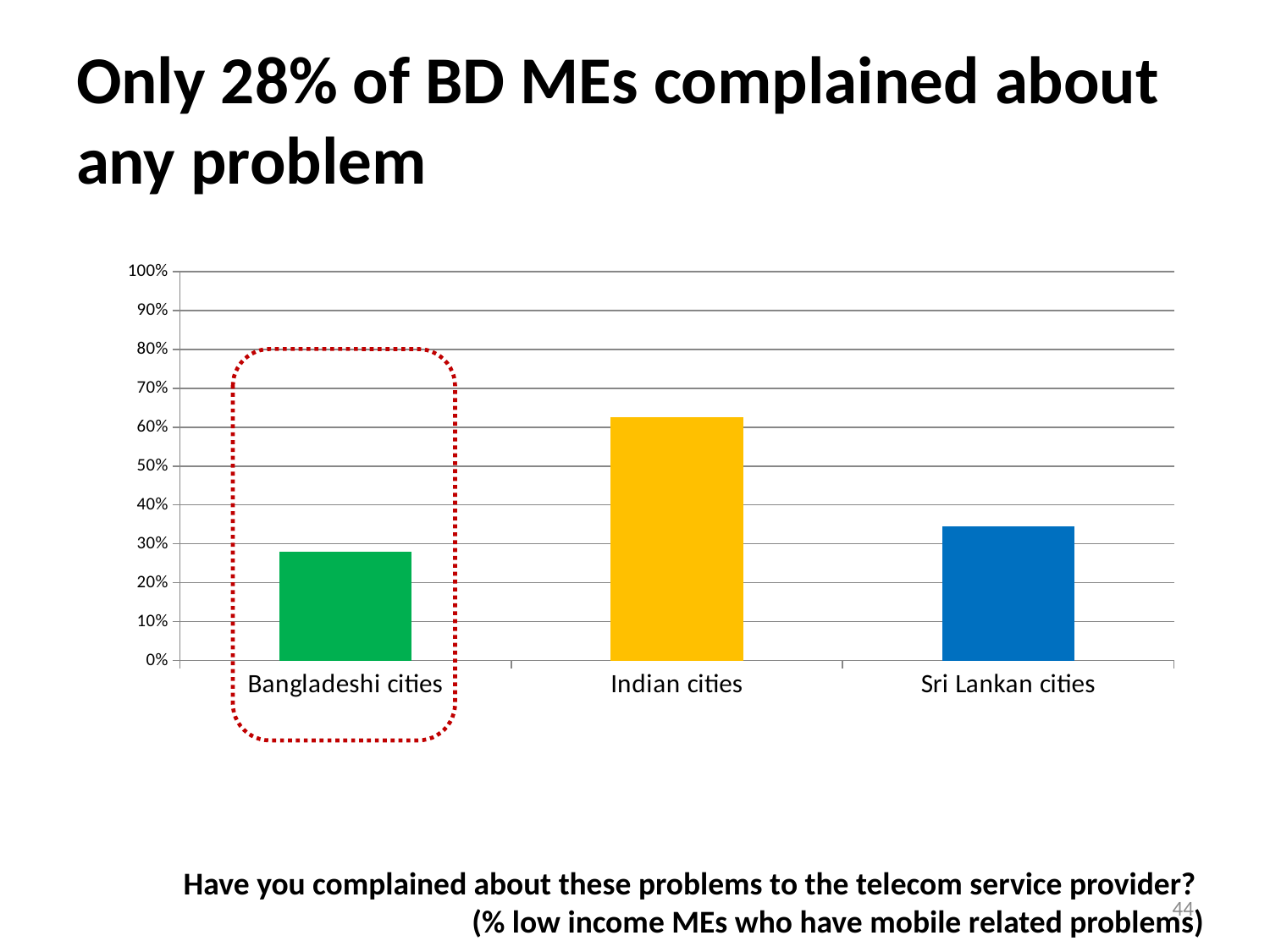

# Only 28% of BD MEs complained about any problem

### Chart

| Category |  |
|---|---|
| Bangladeshi cities | 0.2799097065462754 |
| Indian cities | 0.6253443526170842 |
| Sri Lankan cities | 0.34576271186440877 |
Have you complained about these problems to the telecom service provider?
(% low income MEs who have mobile related problems)

44